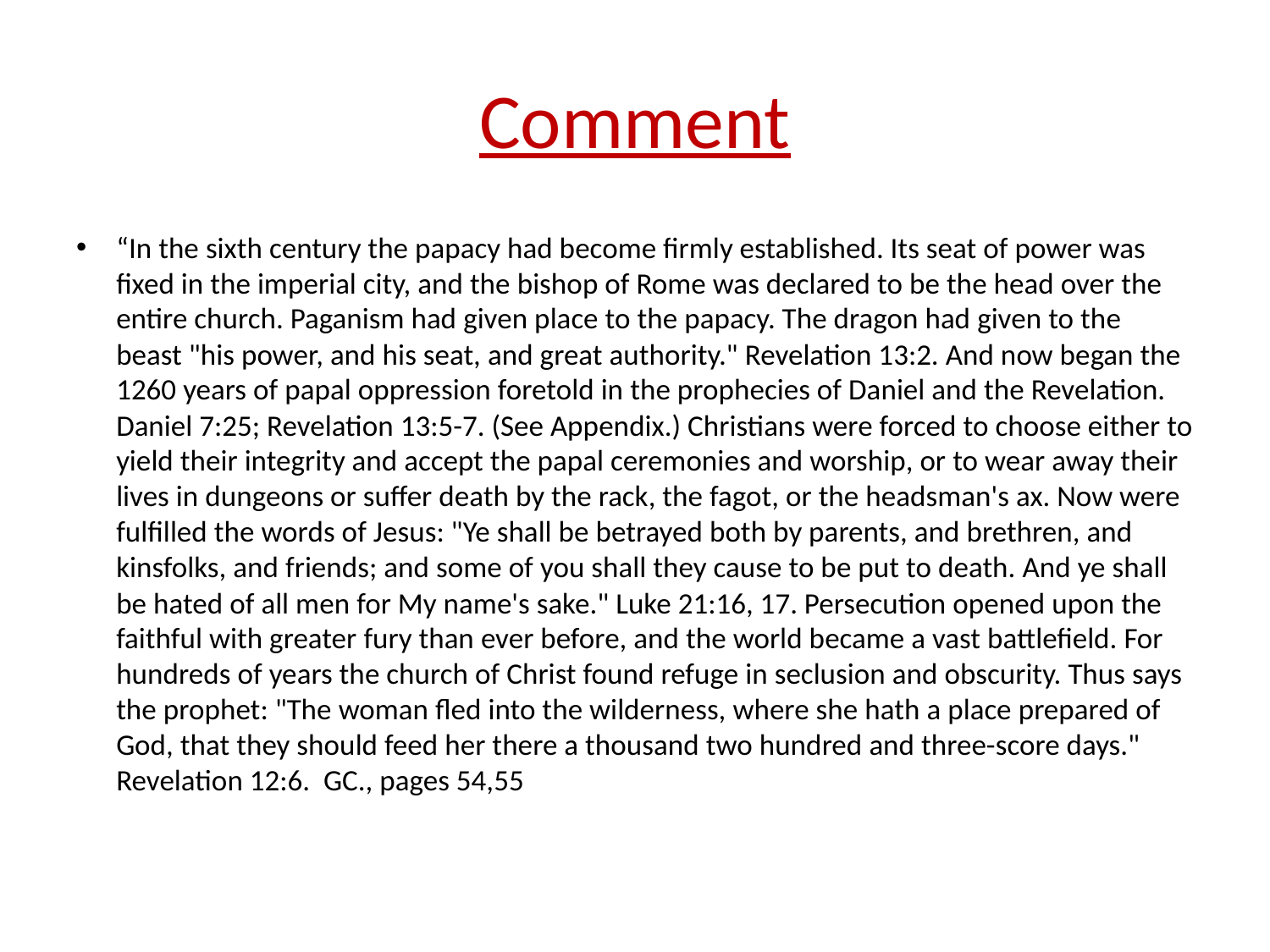

# Comment
“In the sixth century the papacy had become firmly established. Its seat of power was fixed in the imperial city, and the bishop of Rome was declared to be the head over the entire church. Paganism had given place to the papacy. The dragon had given to the beast "his power, and his seat, and great authority." Revelation 13:2. And now began the 1260 years of papal oppression foretold in the prophecies of Daniel and the Revelation. Daniel 7:25; Revelation 13:5-7. (See Appendix.) Christians were forced to choose either to yield their integrity and accept the papal ceremonies and worship, or to wear away their lives in dungeons or suffer death by the rack, the fagot, or the headsman's ax. Now were fulfilled the words of Jesus: "Ye shall be betrayed both by parents, and brethren, and kinsfolks, and friends; and some of you shall they cause to be put to death. And ye shall be hated of all men for My name's sake." Luke 21:16, 17. Persecution opened upon the faithful with greater fury than ever before, and the world became a vast battlefield. For hundreds of years the church of Christ found refuge in seclusion and obscurity. Thus says the prophet: "The woman fled into the wilderness, where she hath a place prepared of God, that they should feed her there a thousand two hundred and three-score days." Revelation 12:6.  GC., pages 54,55